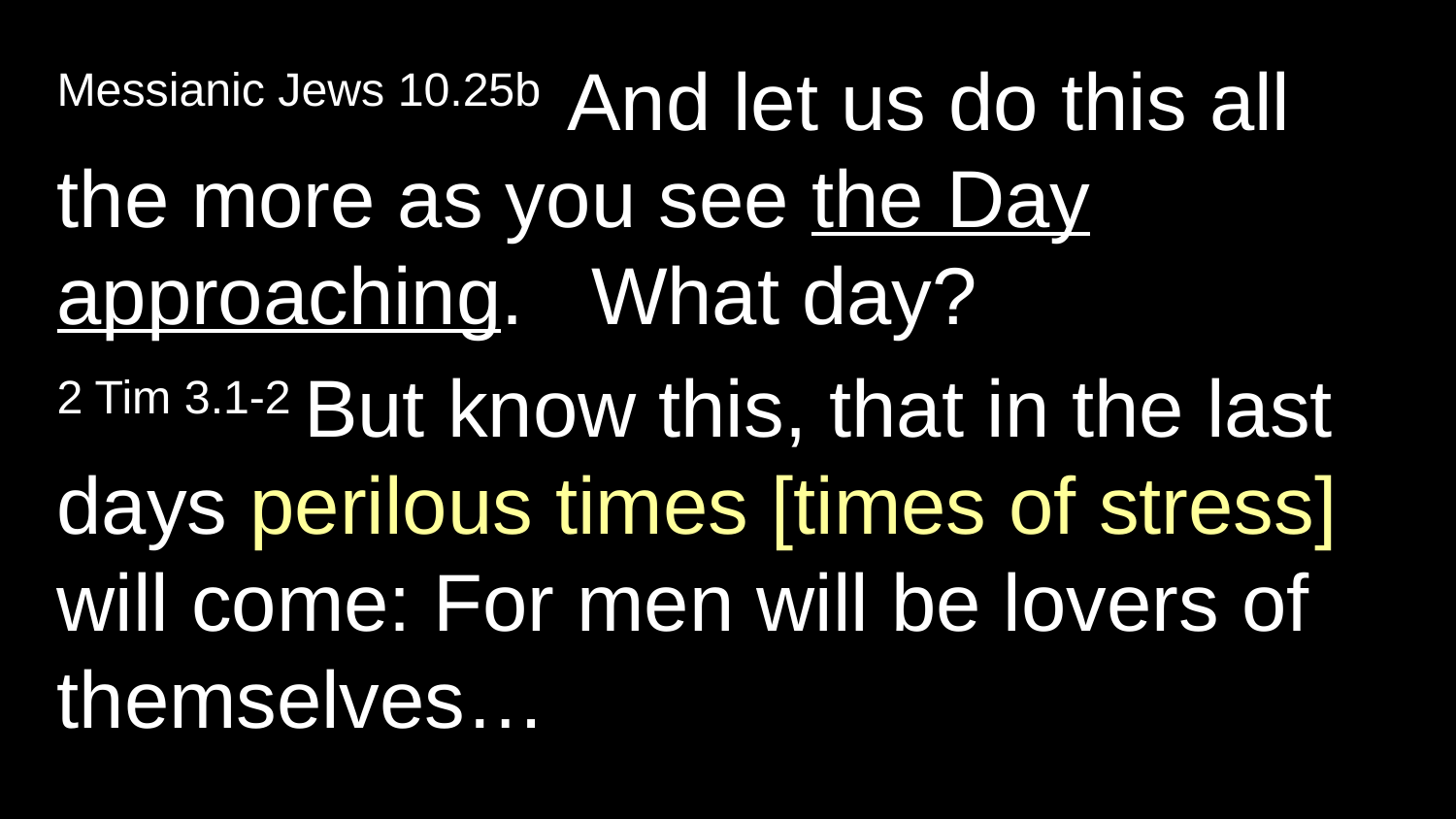

Messianic Jews 10.25b  And let us do this all the more as you see the Day approaching.   What day?
2 Tim 3.1-2 But know this, that in the last days perilous times [times of stress] will come: For men will be lovers of themselves…